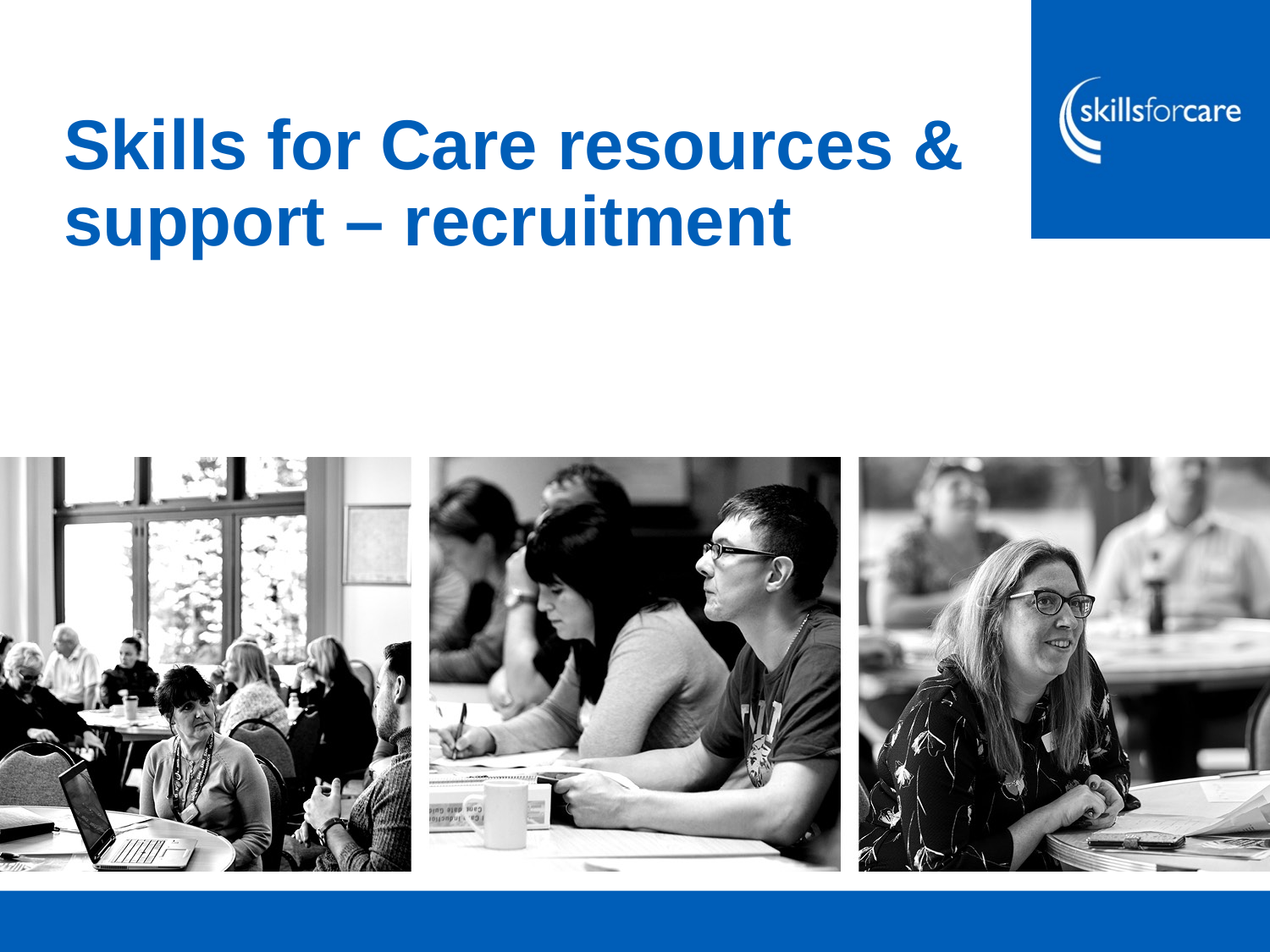

# Skills for Care resources & support – recruitment